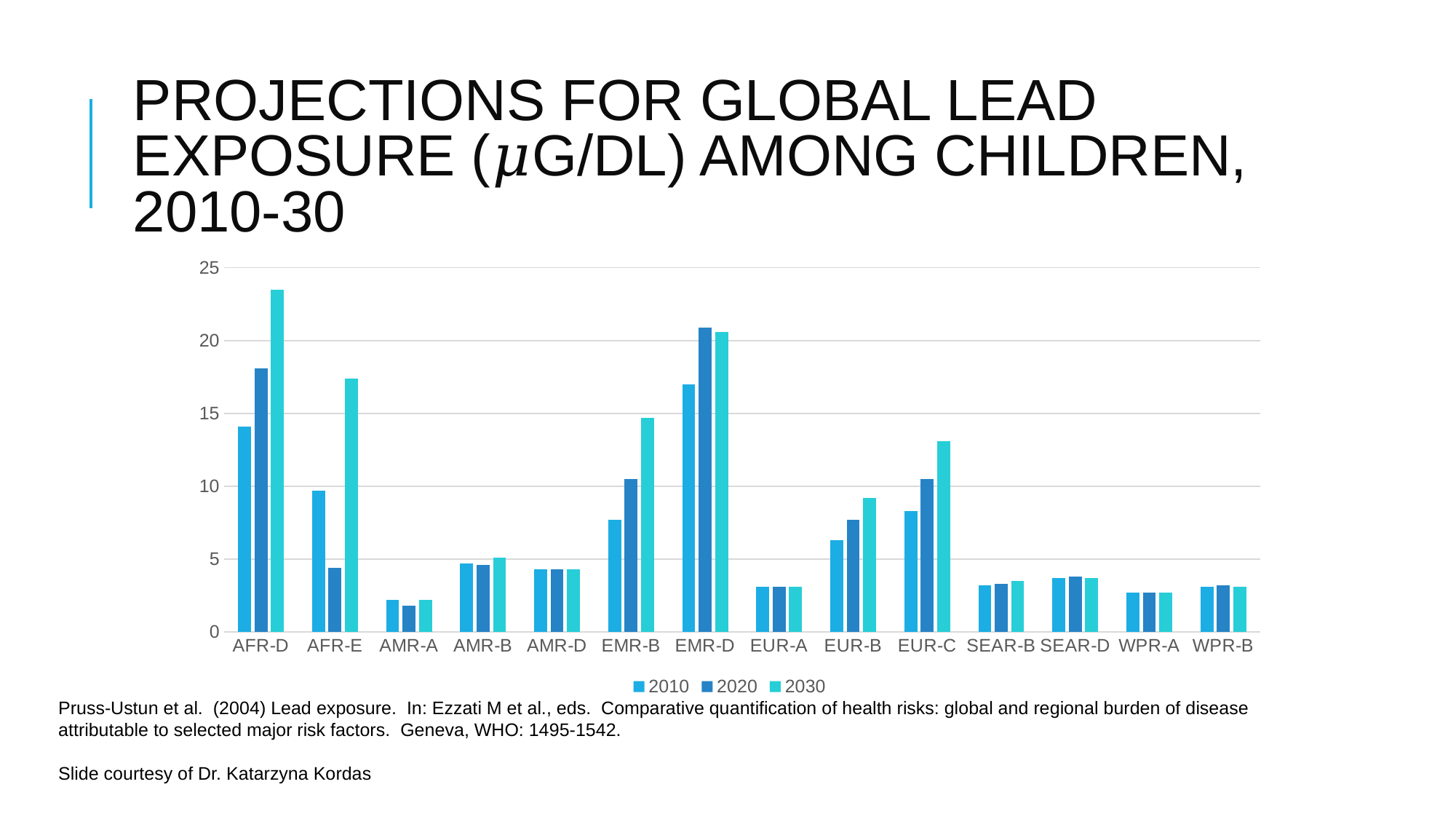

# PROJECTIONS FOR GLOBAL LEAD EXPOSURE (𝜇G/DL) AMONG CHILDREN, 2010-30

### Chart

| Category | 2010 | 2020 | 2030 |
|---|---|---|---|
| AFR-D | 14.1 | 18.1 | 23.5 |
| AFR-E | 9.7 | 4.4 | 17.4 |
| AMR-A | 2.2 | 1.8 | 2.2 |
| AMR-B | 4.7 | 4.6 | 5.1 |
| AMR-D | 4.3 | 4.3 | 4.3 |
| EMR-B | 7.7 | 10.5 | 14.7 |
| EMR-D | 17.0 | 20.9 | 20.6 |
| EUR-A | 3.1 | 3.1 | 3.1 |
| EUR-B | 6.3 | 7.7 | 9.2 |
| EUR-C | 8.3 | 10.5 | 13.1 |
| SEAR-B | 3.2 | 3.3 | 3.5 |
| SEAR-D | 3.7 | 3.8 | 3.7 |
| WPR-A | 2.7 | 2.7 | 2.7 |
| WPR-B | 3.1 | 3.2 | 3.1 |
Pruss-Ustun et al.  (2004) Lead exposure.  In: Ezzati M et al., eds.  Comparative quantification of health risks: global and regional burden of disease attributable to selected major risk factors.  Geneva, WHO: 1495-1542.

Slide courtesy of Dr. Katarzyna Kordas